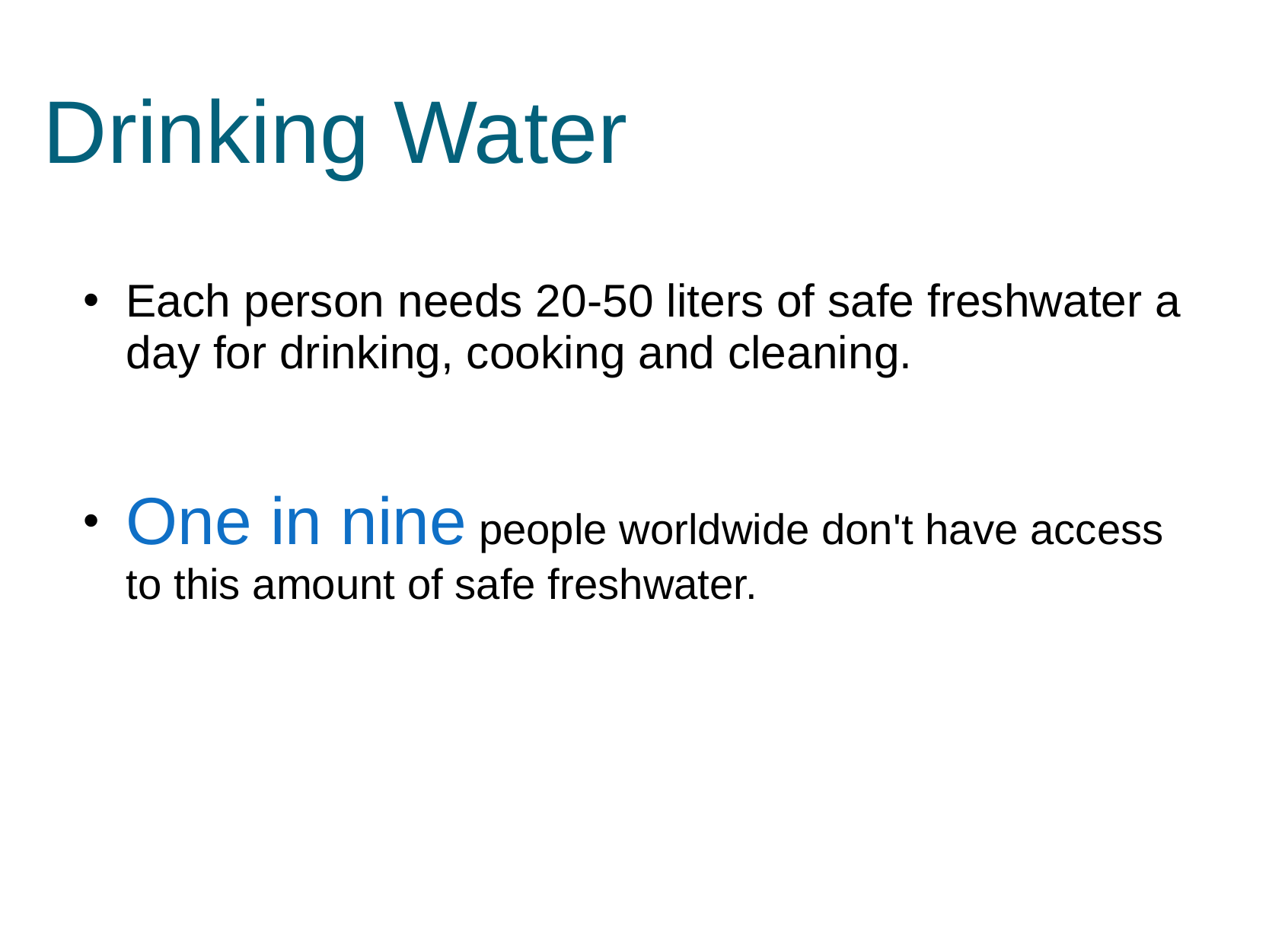

# Drinking Water
Each person needs 20-50 liters of safe freshwater a day for drinking, cooking and cleaning.

One in nine people worldwide don't have access to this amount of safe freshwater.